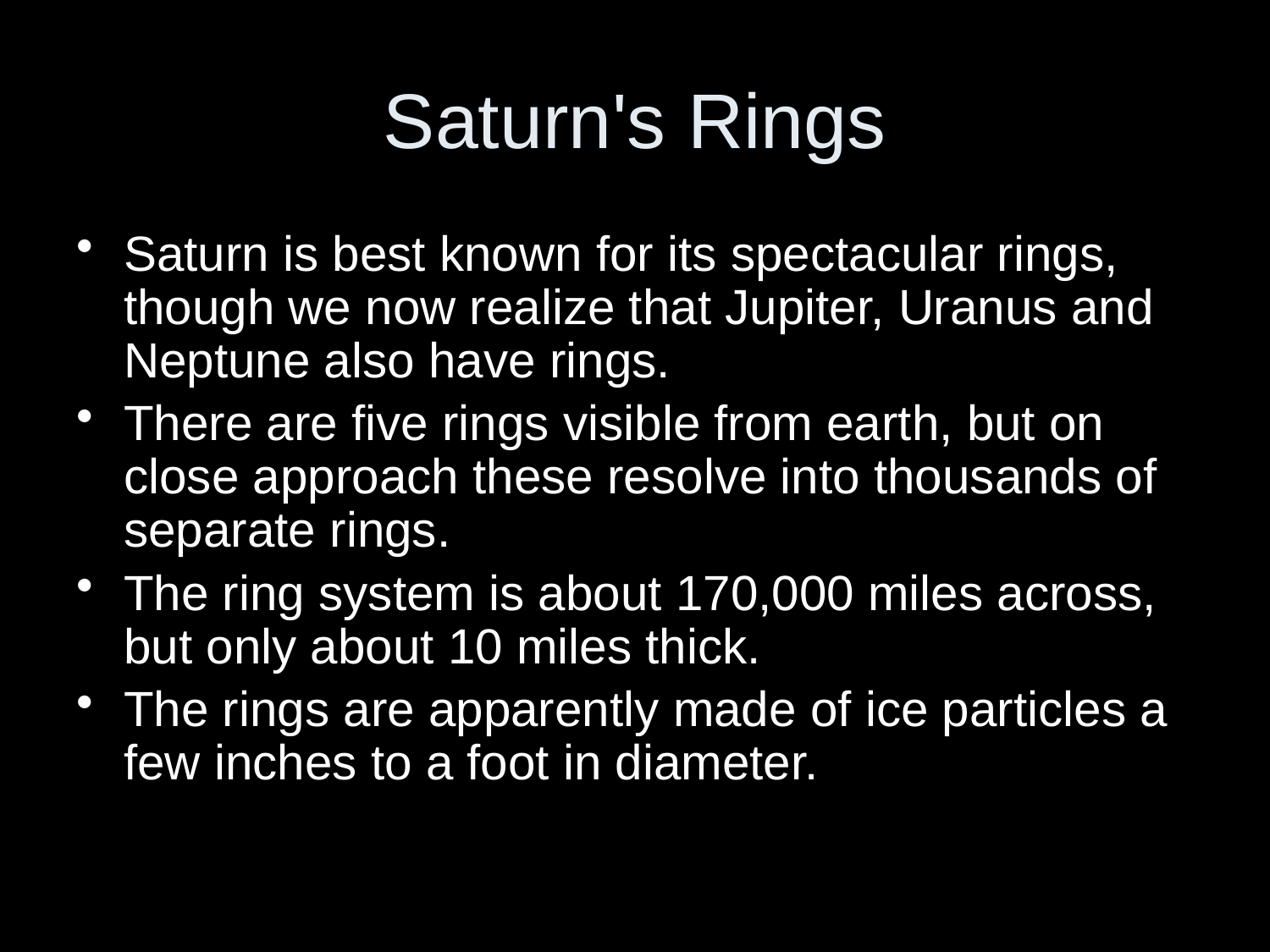

# Saturn's Rings
Saturn is best known for its spectacular rings, though we now realize that Jupiter, Uranus and Neptune also have rings.
There are five rings visible from earth, but on close approach these resolve into thousands of separate rings.
The ring system is about 170,000 miles across, but only about 10 miles thick.
The rings are apparently made of ice particles a few inches to a foot in diameter.